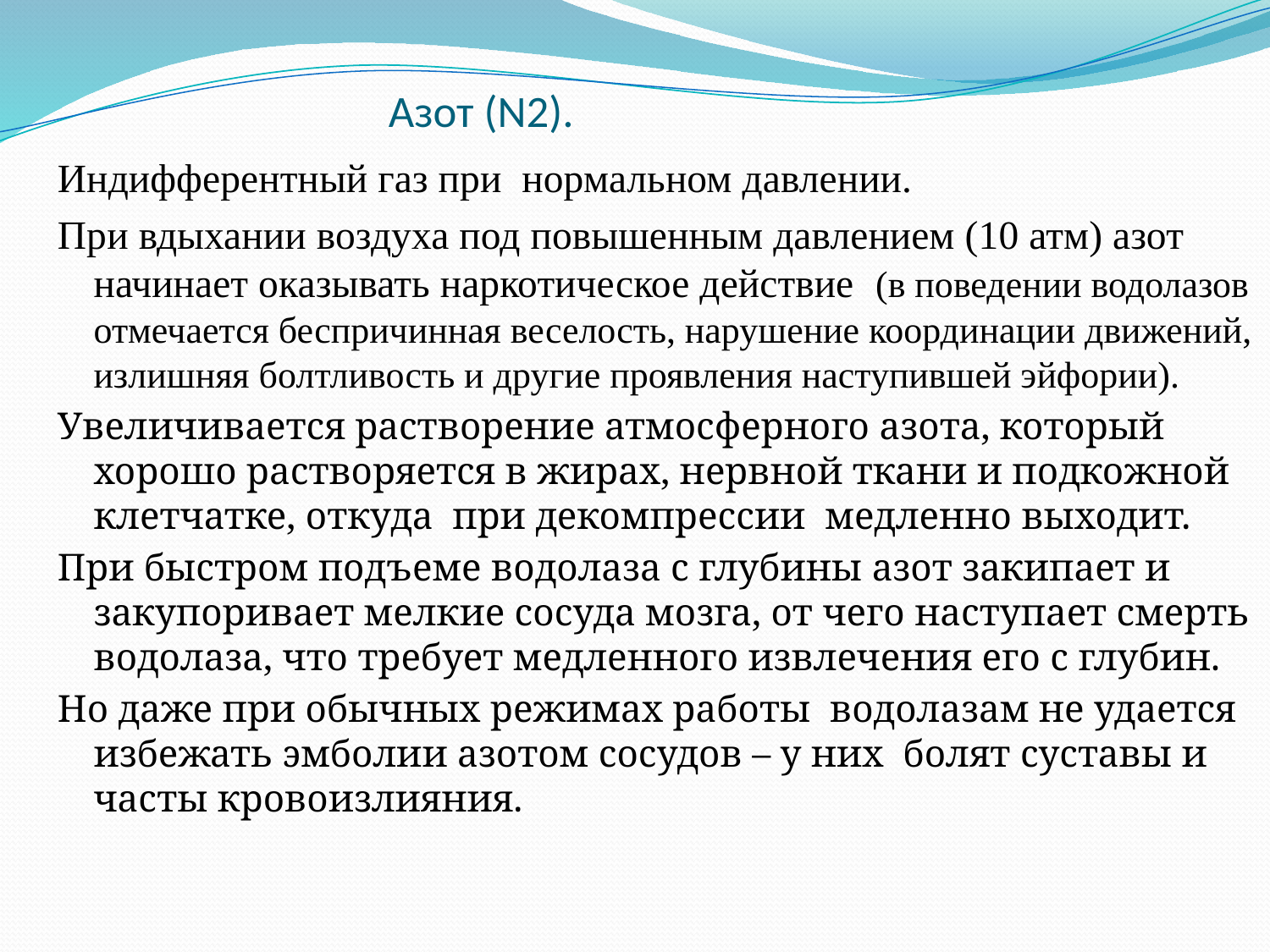

# Азот (N2).
Индифферентный газ при  нормальном давлении.
При вдыхании воздуха под повышенным давлением (10 атм) азот начинает оказывать наркотическое действие  (в поведении водолазов отмечается беспричинная веселость, нарушение координации движений, излишняя болтливость и другие проявления наступившей эйфории).
Увеличивается растворение атмосферного азота, который хорошо растворяется в жирах, нервной ткани и подкожной клетчатке, откуда  при декомпрессии  медленно выходит.
При быстром подъеме водолаза с глубины азот закипает и закупоривает мелкие сосуда мозга, от чего наступает смерть водолаза, что требует медленного извлечения его с глубин.
Но даже при обычных режимах работы  водолазам не удается избежать эмболии азотом сосудов – у них  болят суставы и часты кровоизлияния.